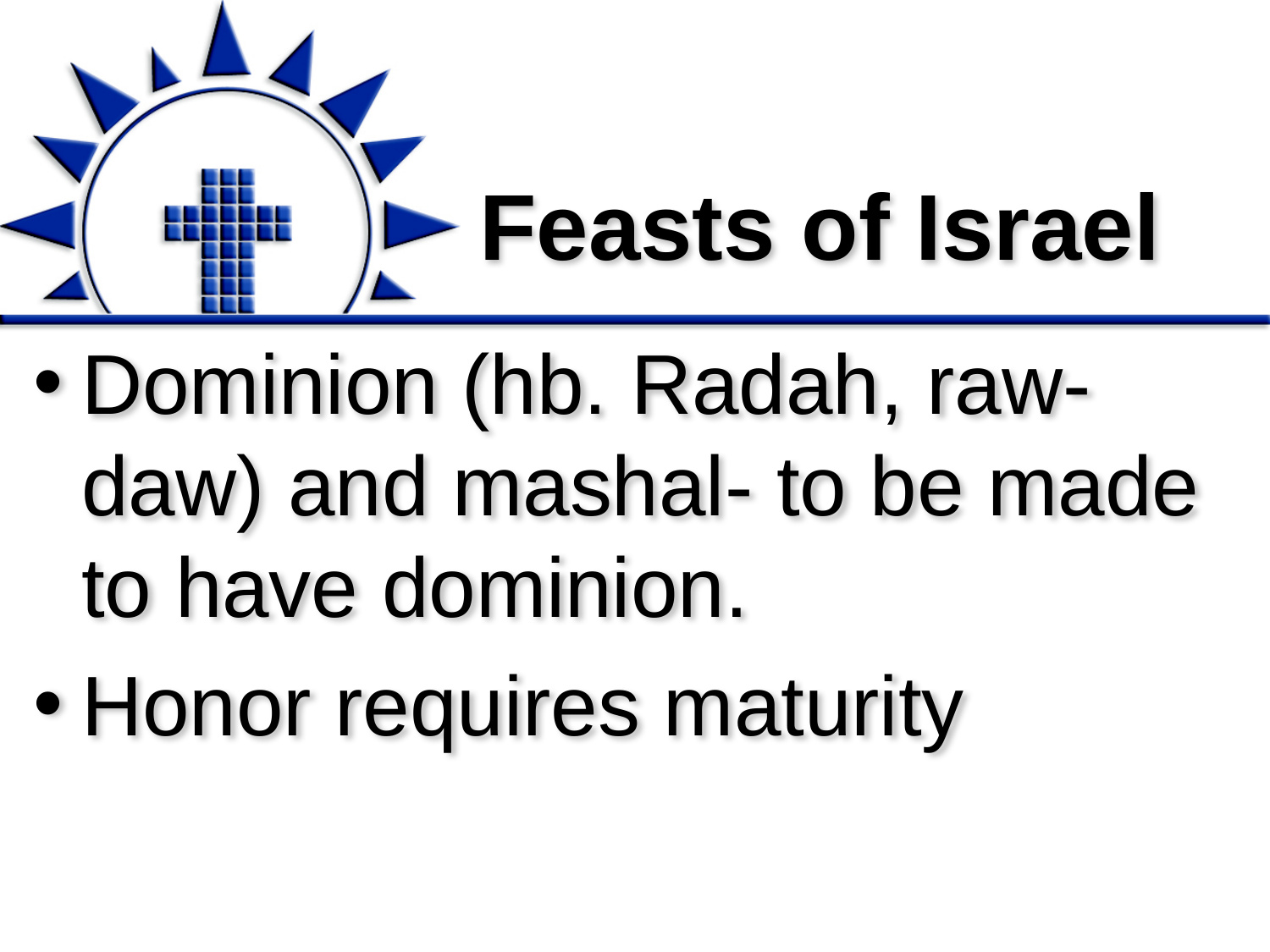

# Feasts of Israel
Dominion (hb. Radah, raw-daw) and mashal- to be made to have dominion.
Honor requires maturity